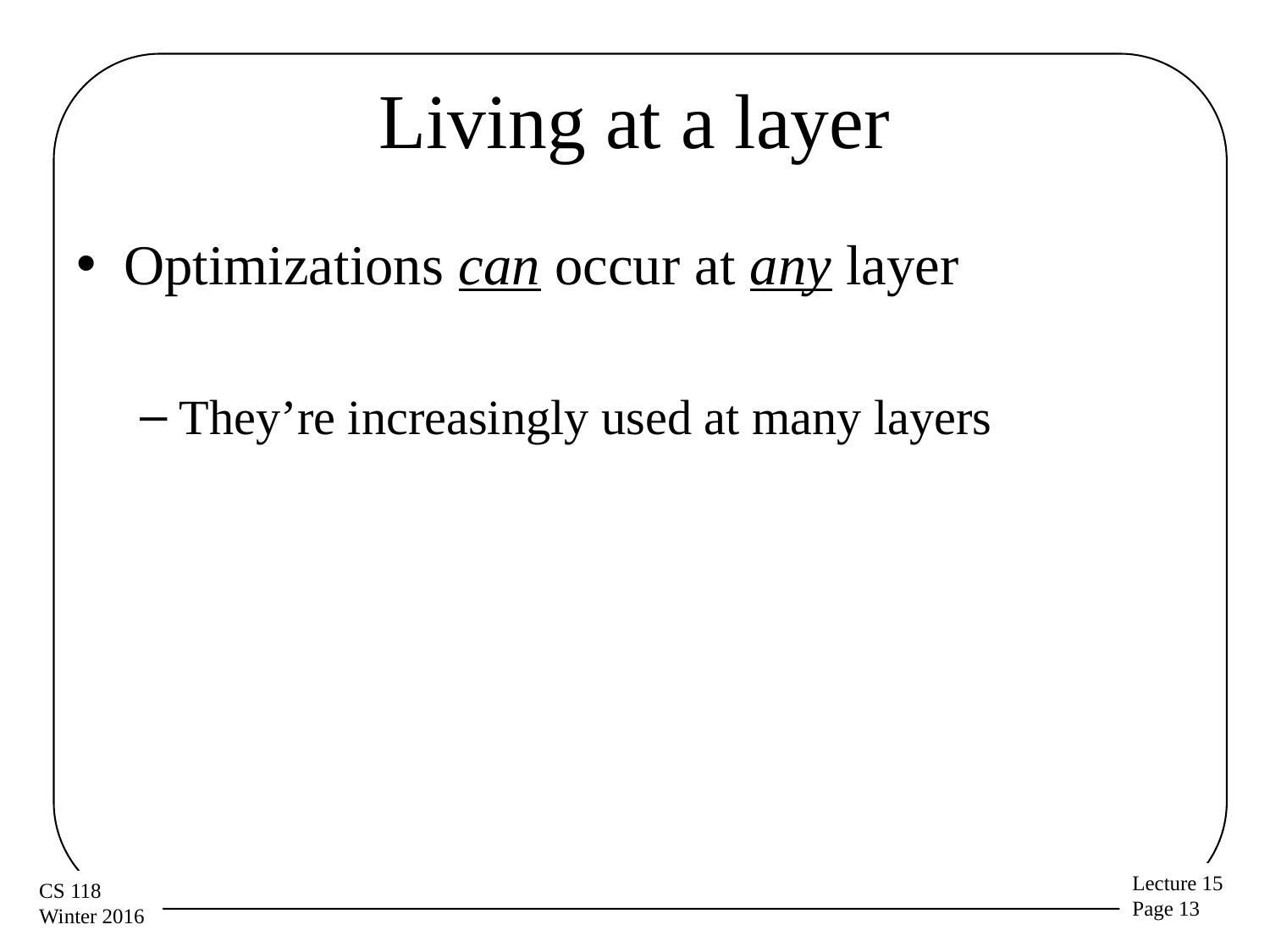

# Living at a layer
Optimizations can occur at any layer

They’re increasingly used at many layers